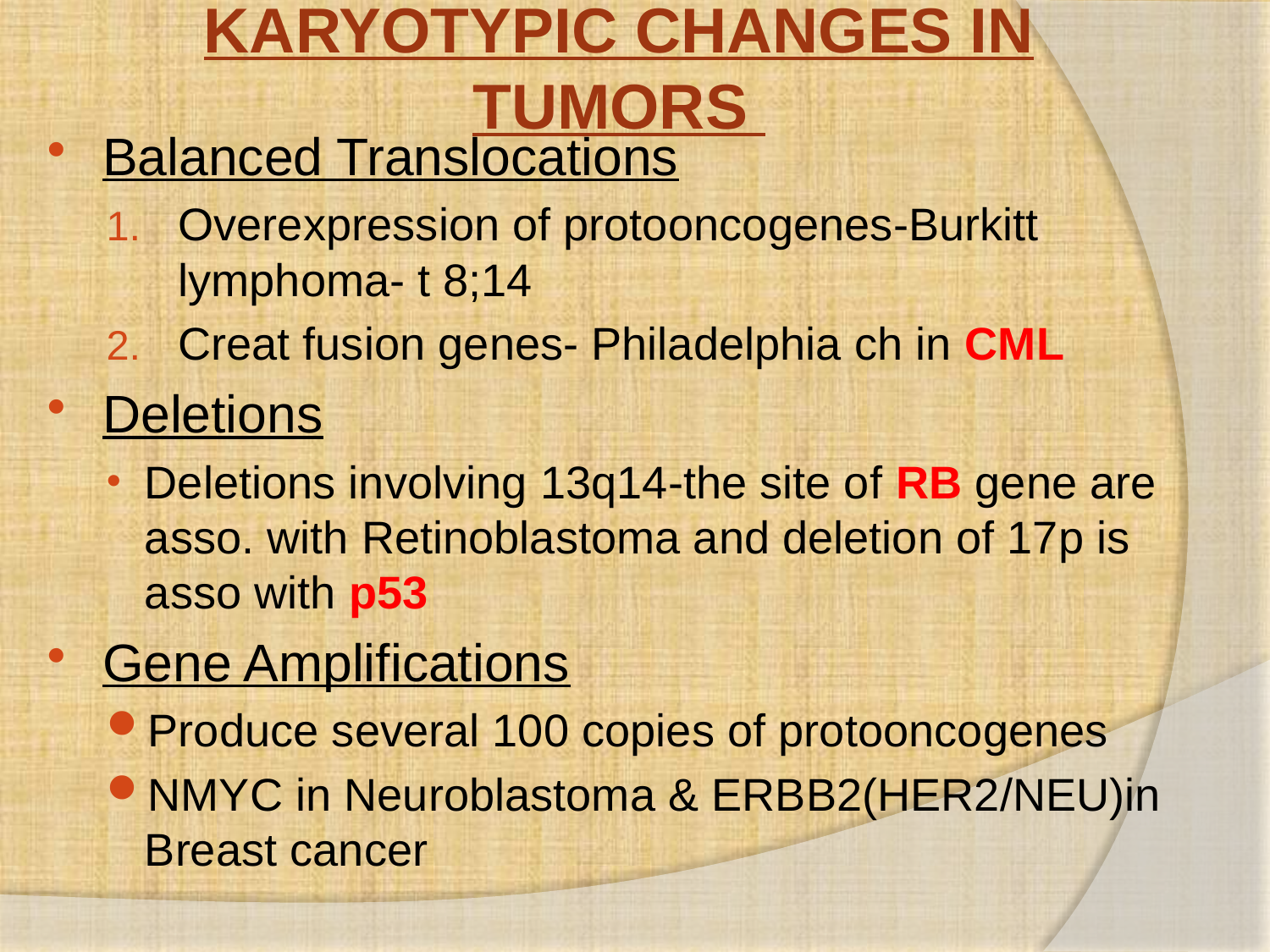

# KARYOTYPIC CHANGES IN TUMORS
Balanced Translocations
Overexpression of protooncogenes-Burkitt lymphoma- t 8;14
Creat fusion genes- Philadelphia ch in CML
Deletions
Deletions involving 13q14-the site of RB gene are asso. with Retinoblastoma and deletion of 17p is asso with p53
Gene Amplifications
Produce several 100 copies of protooncogenes
NMYC in Neuroblastoma & ERBB2(HER2/NEU)in Breast cancer